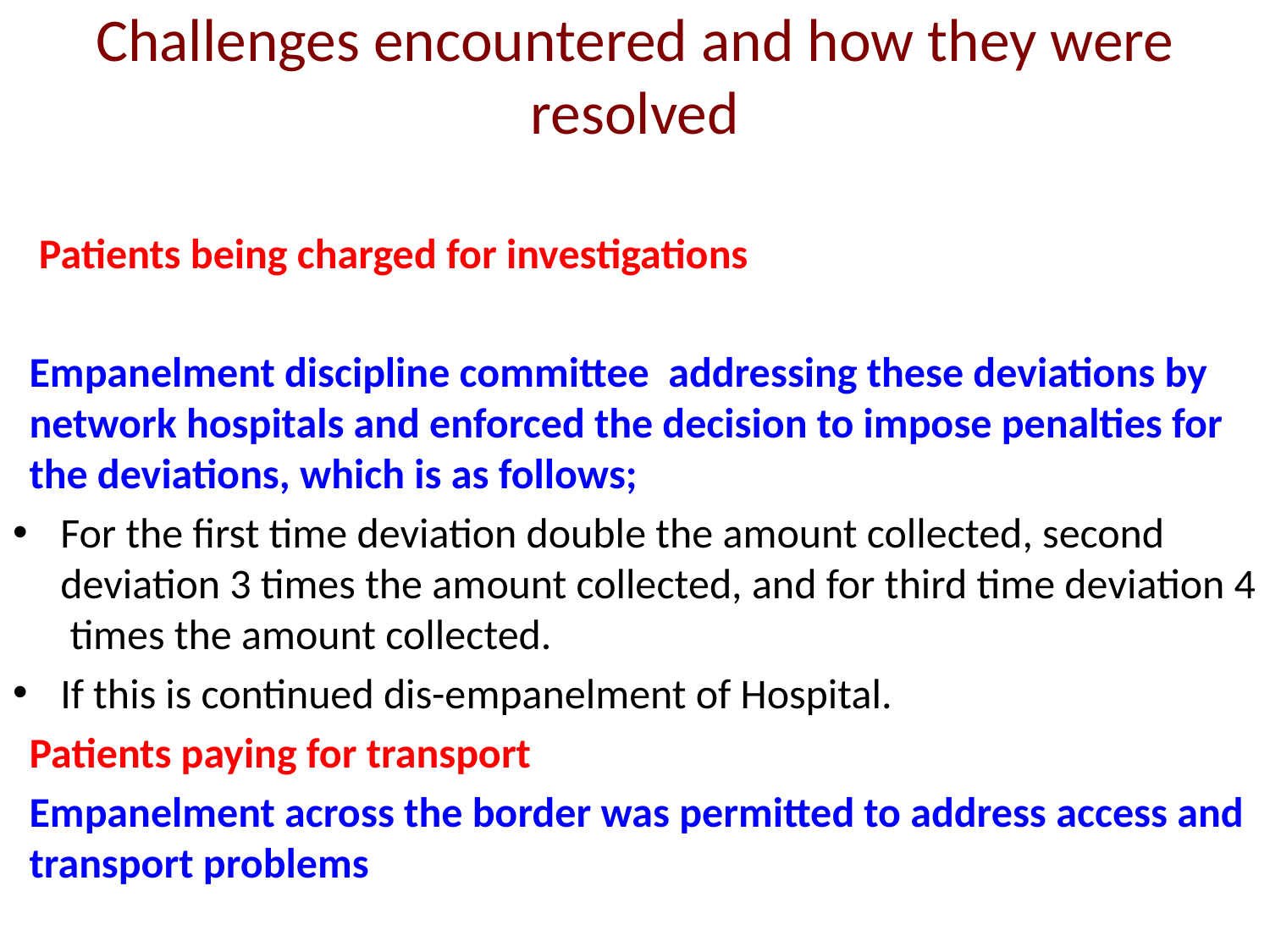

# Challenges encountered and how they were resolved
 Patients being charged for investigations

Empanelment discipline committee  addressing these deviations by network hospitals and enforced the decision to impose penalties for the deviations, which is as follows;
For the first time deviation double the amount collected, second deviation 3 times the amount collected, and for third time deviation 4  times the amount collected.
If this is continued dis-empanelment of Hospital.
Patients paying for transport
Empanelment across the border was permitted to address access and transport problems